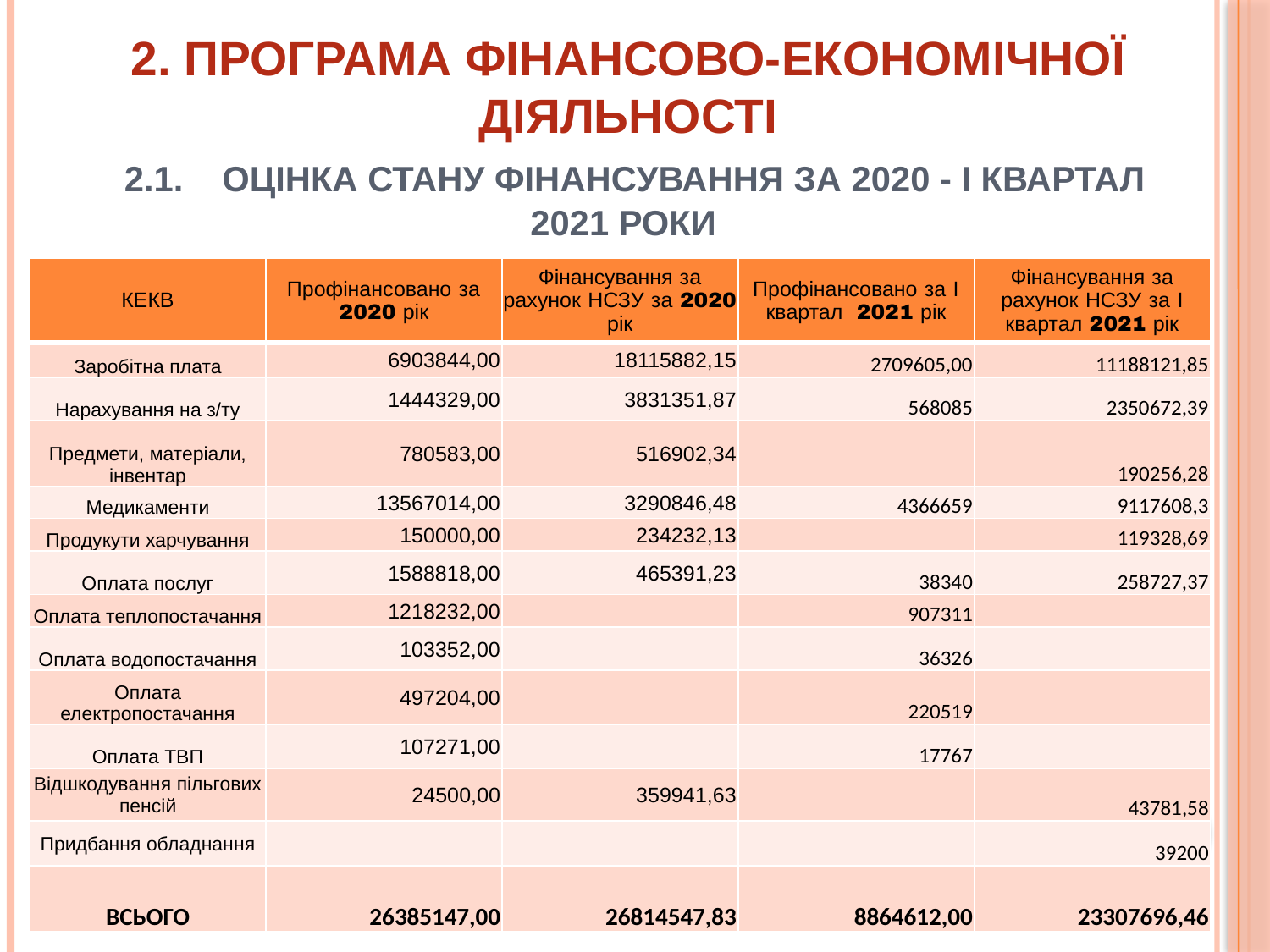

# 2. ПРОГРАМА ФІНАНСОВО-ЕКОНОМІЧНОЇ ДІЯЛЬНОСТІ 2.1.    Оцінка стану фінансування за 2020 - і квартал 2021 роки
| КЕКВ | Профінансовано за 2020 рік | Фінансування за рахунок НСЗУ за 2020 рік | Профінансовано за І квартал 2021 рік | Фінансування за рахунок НСЗУ за І квартал 2021 рік |
| --- | --- | --- | --- | --- |
| Заробітна плата | 6903844,00 | 18115882,15 | 2709605,00 | 11188121,85 |
| Нарахування на з/ту | 1444329,00 | 3831351,87 | 568085 | 2350672,39 |
| Предмети, матеріали, інвентар | 780583,00 | 516902,34 |  | 190256,28 |
| Медикаменти | 13567014,00 | 3290846,48 | 4366659 | 9117608,3 |
| Продукути харчування | 150000,00 | 234232,13 |  | 119328,69 |
| Оплата послуг | 1588818,00 | 465391,23 | 38340 | 258727,37 |
| Оплата теплопостачання | 1218232,00 |  | 907311 |  |
| Оплата водопостачання | 103352,00 |  | 36326 |  |
| Оплата електропостачання | 497204,00 |  | 220519 |  |
| Оплата ТВП | 107271,00 |  | 17767 |  |
| Відшкодування пільгових пенсій | 24500,00 | 359941,63 |  | 43781,58 |
| Придбання обладнання |  |  |  | 39200 |
| ВСЬОГО | 26385147,00 | 26814547,83 | 8864612,00 | 23307696,46 |